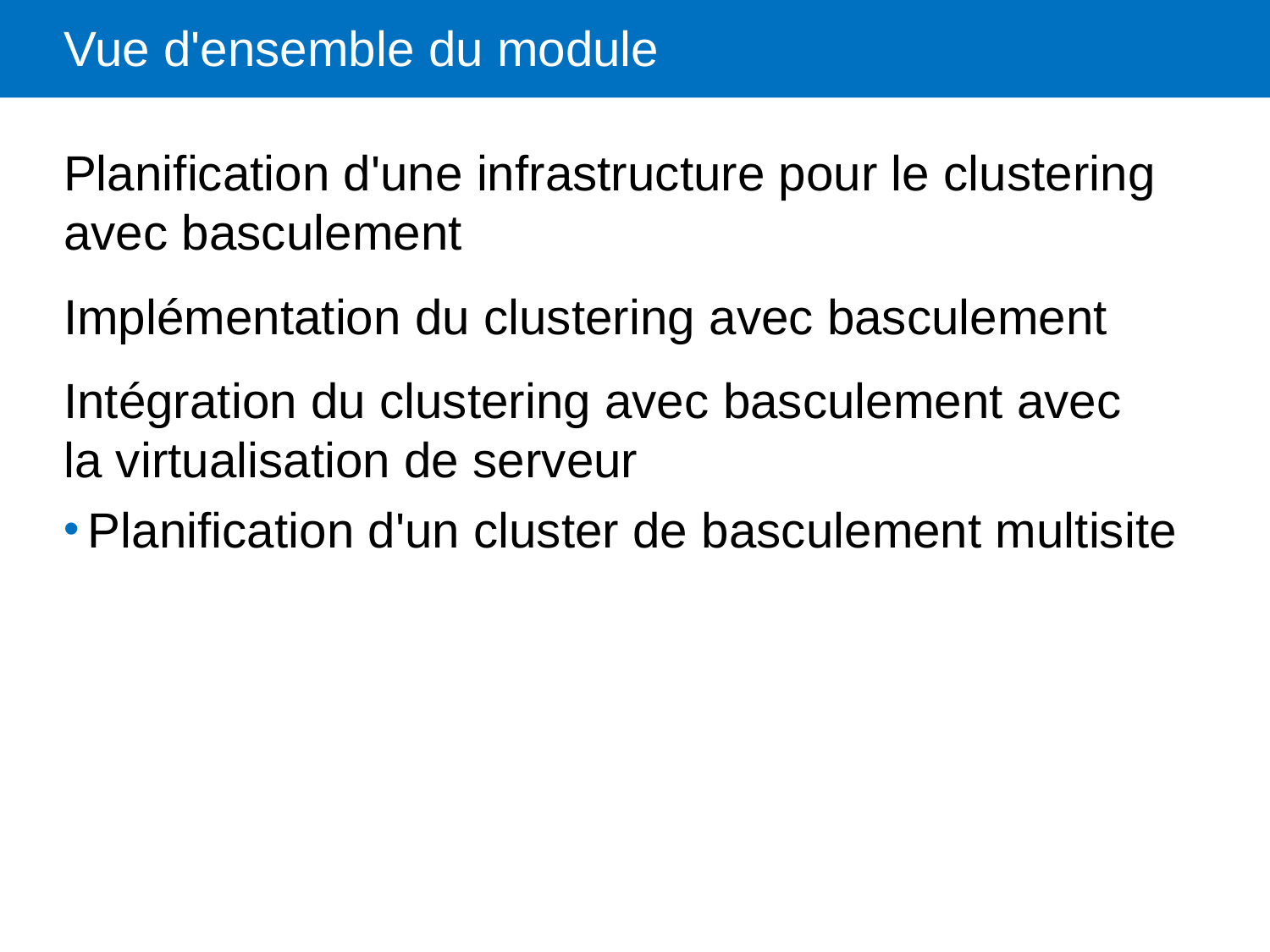

# Vue d'ensemble du module
Planification d'une infrastructure pour le clustering avec basculement
Implémentation du clustering avec basculement
Intégration du clustering avec basculement avec la virtualisation de serveur
Planification d'un cluster de basculement multisite